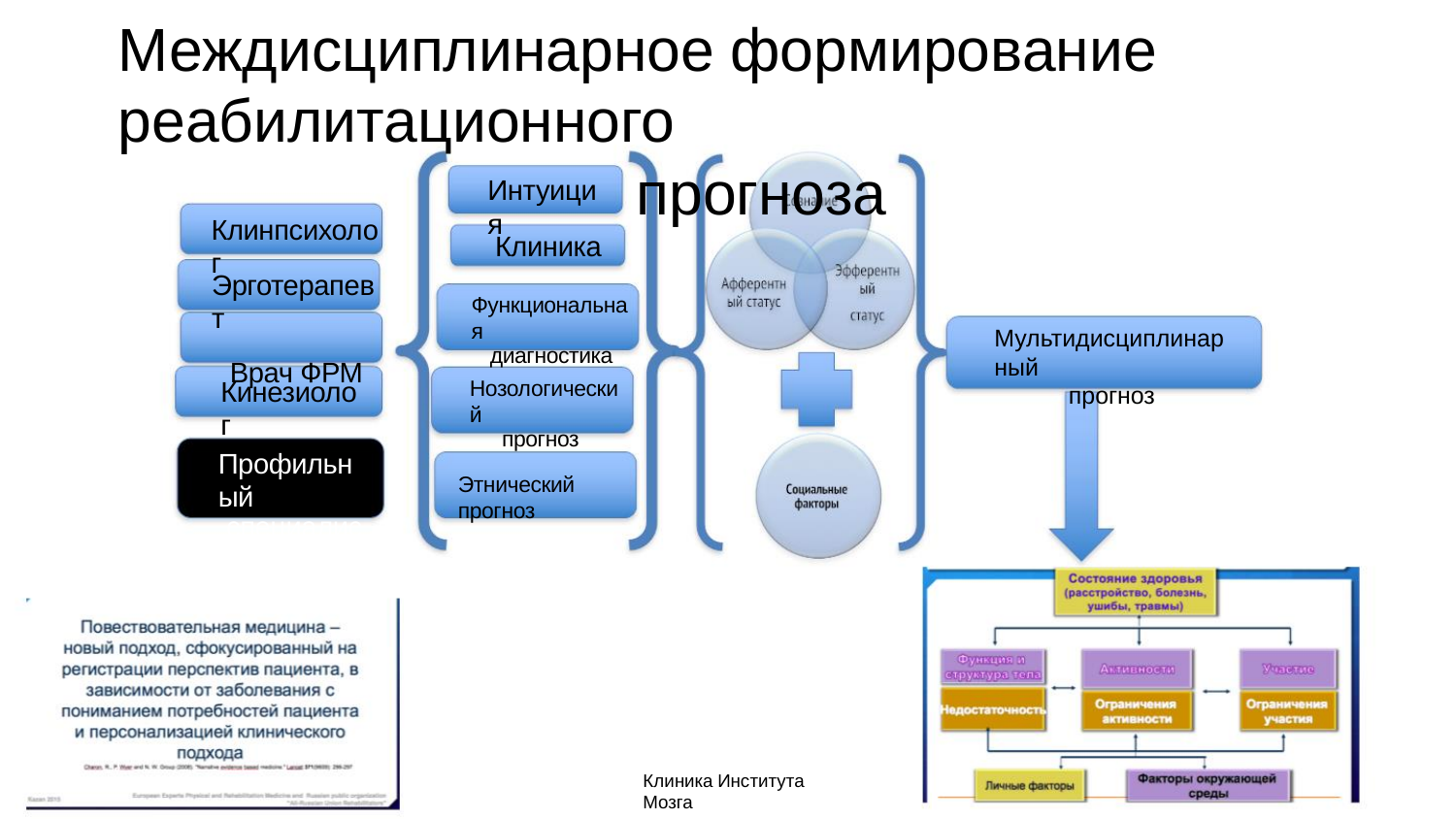

Междисциплинарное формирование реабилитационного
прогноза
Интуиция
Клинпсихолог
Клиника
Эрготерапевт
Врач ФРМ
Функциональная
диагностика
Мультидисциплинарный
прогноз
Нозологический
прогноз
Кинезиолог
Профильный
специалист
Этнический прогноз
Клиника Института Мозга